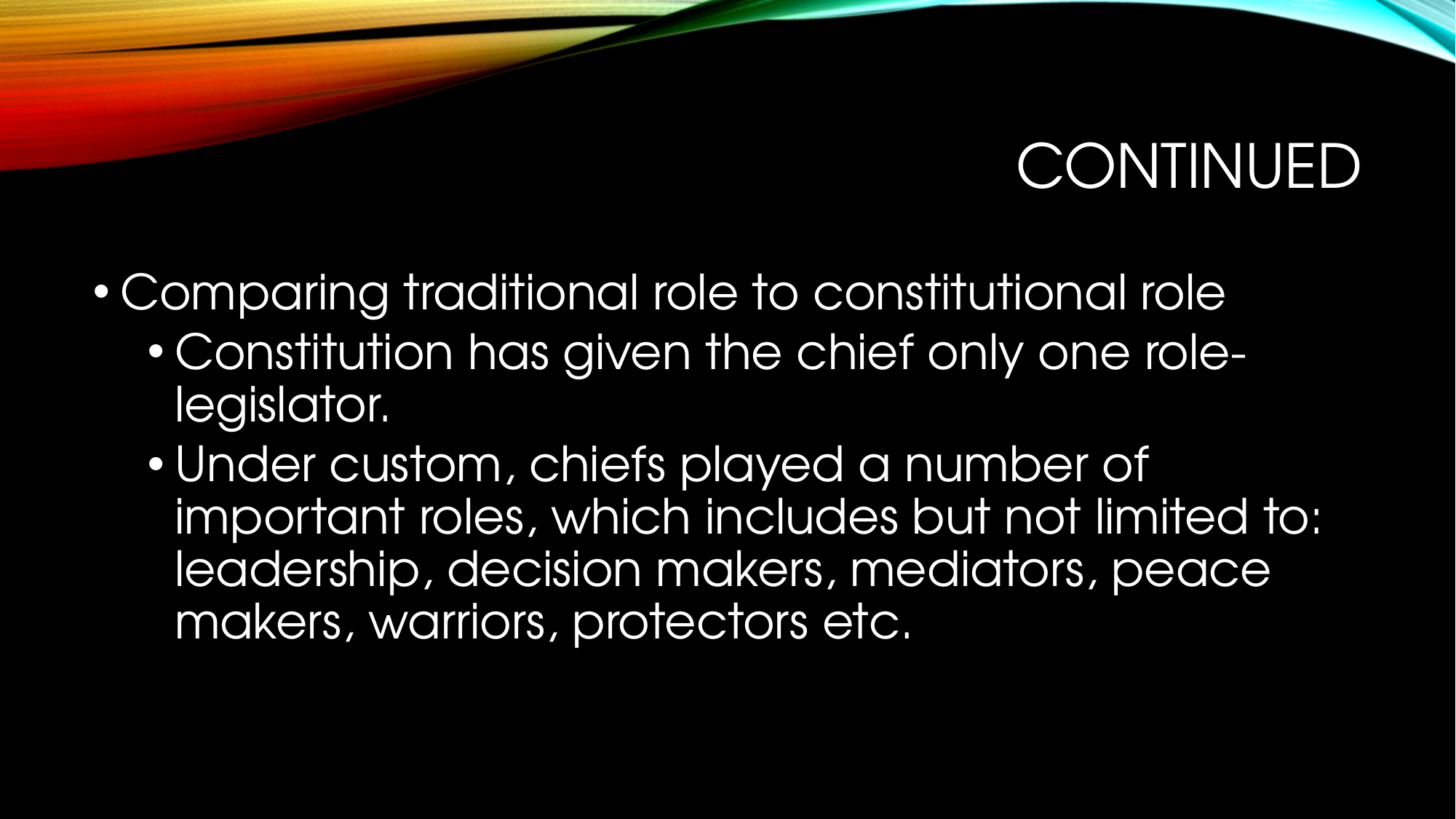

# continued
Comparing traditional role to constitutional role
Constitution has given the chief only one role- legislator.
Under custom, chiefs played a number of important roles, which includes but not limited to: leadership, decision makers, mediators, peace makers, warriors, protectors etc.